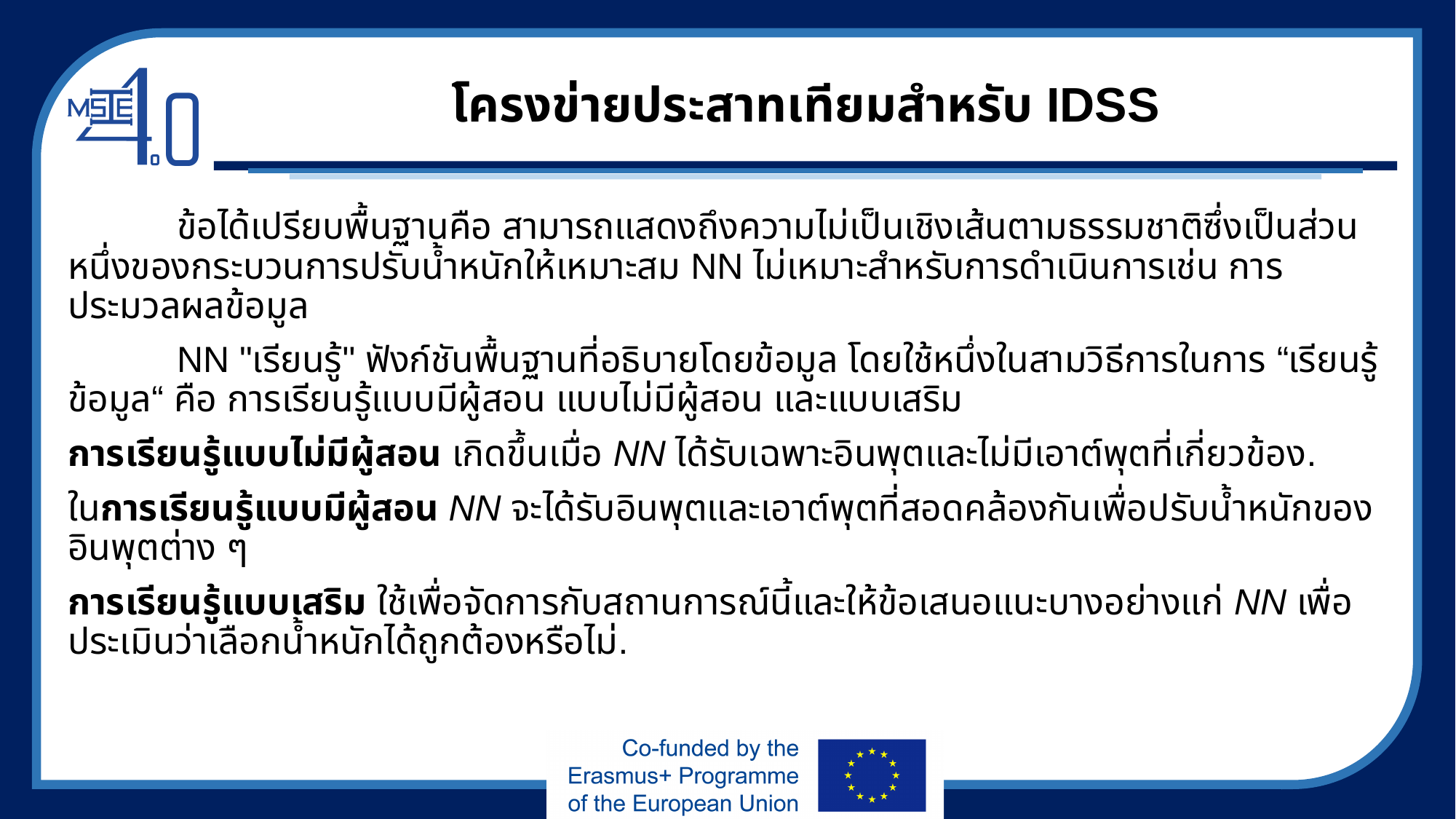

# โครงข่ายประสาทเทียมสำหรับ IDSS
	ข้อได้เปรียบพื้นฐานคือ สามารถแสดงถึงความไม่เป็นเชิงเส้นตามธรรมชาติซึ่งเป็นส่วนหนึ่งของกระบวนการปรับน้ำหนักให้เหมาะสม NN ไม่เหมาะสำหรับการดำเนินการเช่น การประมวลผลข้อมูล
	NN "เรียนรู้" ฟังก์ชันพื้นฐานที่อธิบายโดยข้อมูล โดยใช้หนึ่งในสามวิธีการในการ “เรียนรู้ข้อมูล“ คือ การเรียนรู้แบบมีผู้สอน แบบไม่มีผู้สอน และแบบเสริม
การเรียนรู้แบบไม่มีผู้สอน เกิดขึ้นเมื่อ NN ได้รับเฉพาะอินพุตและไม่มีเอาต์พุตที่เกี่ยวข้อง.
ในการเรียนรู้แบบมีผู้สอน NN จะได้รับอินพุตและเอาต์พุตที่สอดคล้องกันเพื่อปรับน้ำหนักของอินพุตต่าง ๆ
การเรียนรู้แบบเสริม ใช้เพื่อจัดการกับสถานการณ์นี้และให้ข้อเสนอแนะบางอย่างแก่ NN เพื่อประเมินว่าเลือกน้ำหนักได้ถูกต้องหรือไม่.